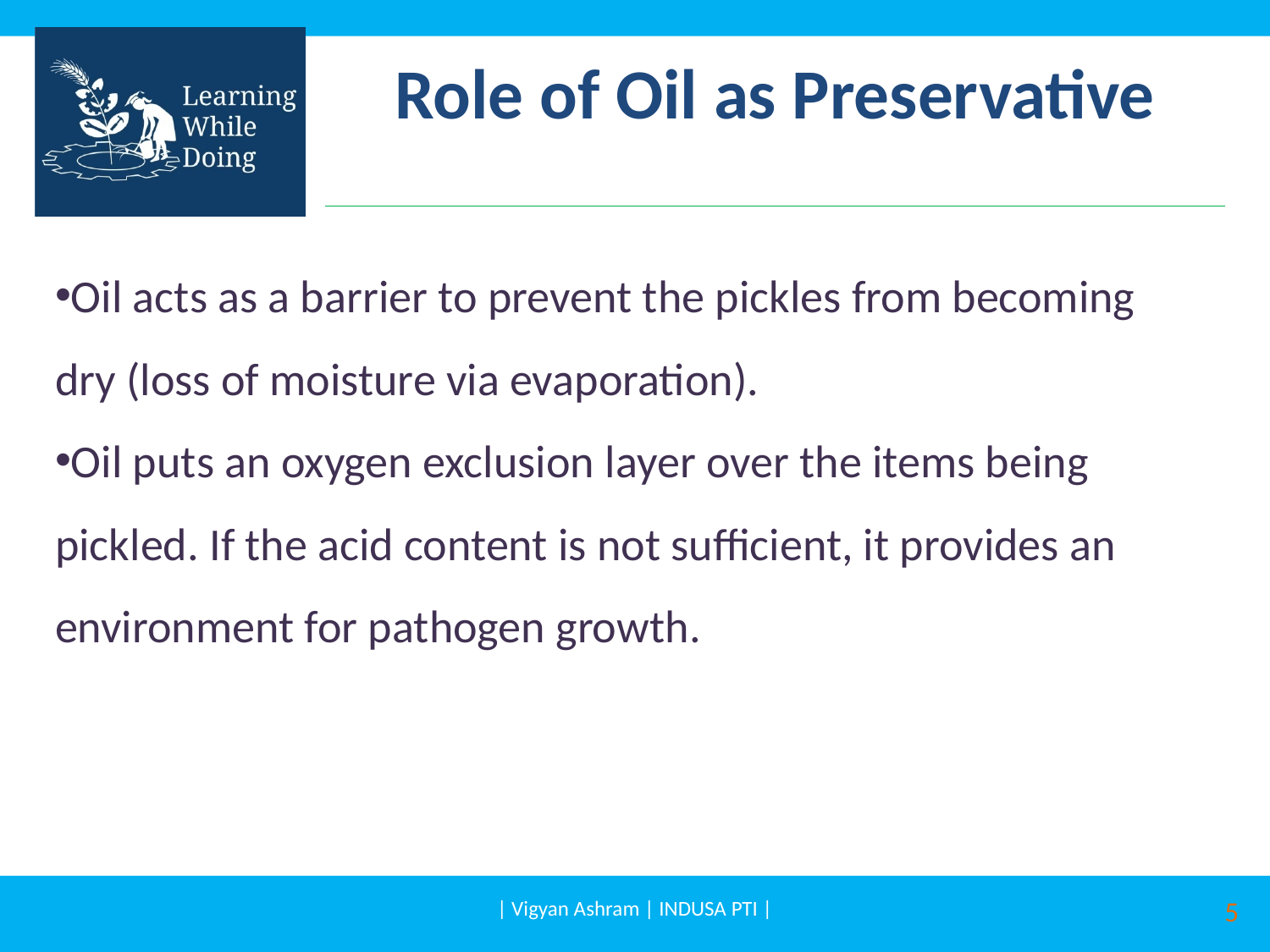

Role of Oil as Preservative
Oil acts as a barrier to prevent the pickles from becoming dry (loss of moisture via evaporation).
Oil puts an oxygen exclusion layer over the items being pickled. If the acid content is not sufficient, it provides an environment for pathogen growth.
| Vigyan Ashram | INDUSA PTI |
5